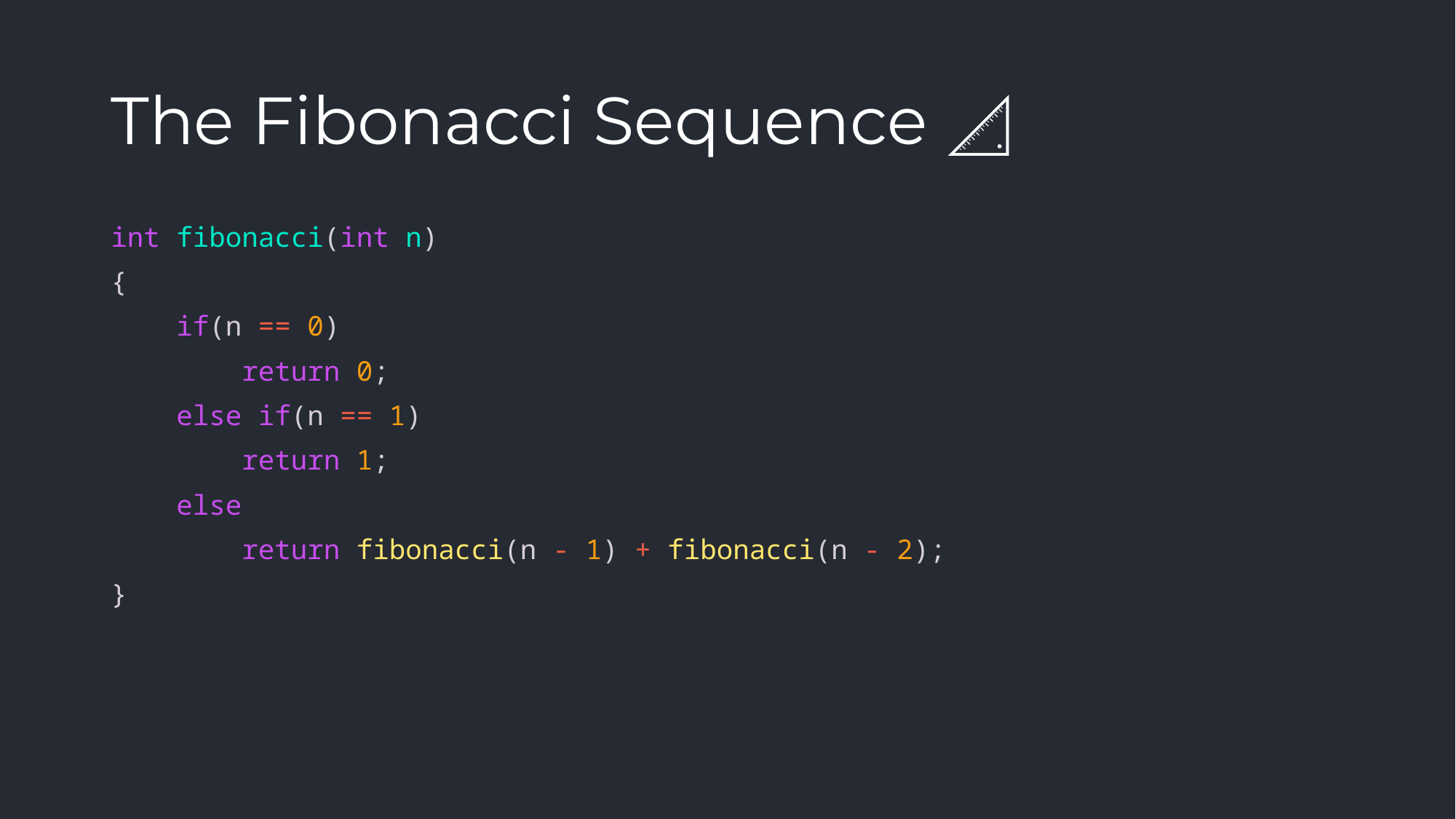

# The Fibonacci Sequence 📐
int fibonacci(int n)
{
    if(n == 0)
        return 0;
    else if(n == 1)
        return 1;
    else
        return fibonacci(n - 1) + fibonacci(n - 2);
}